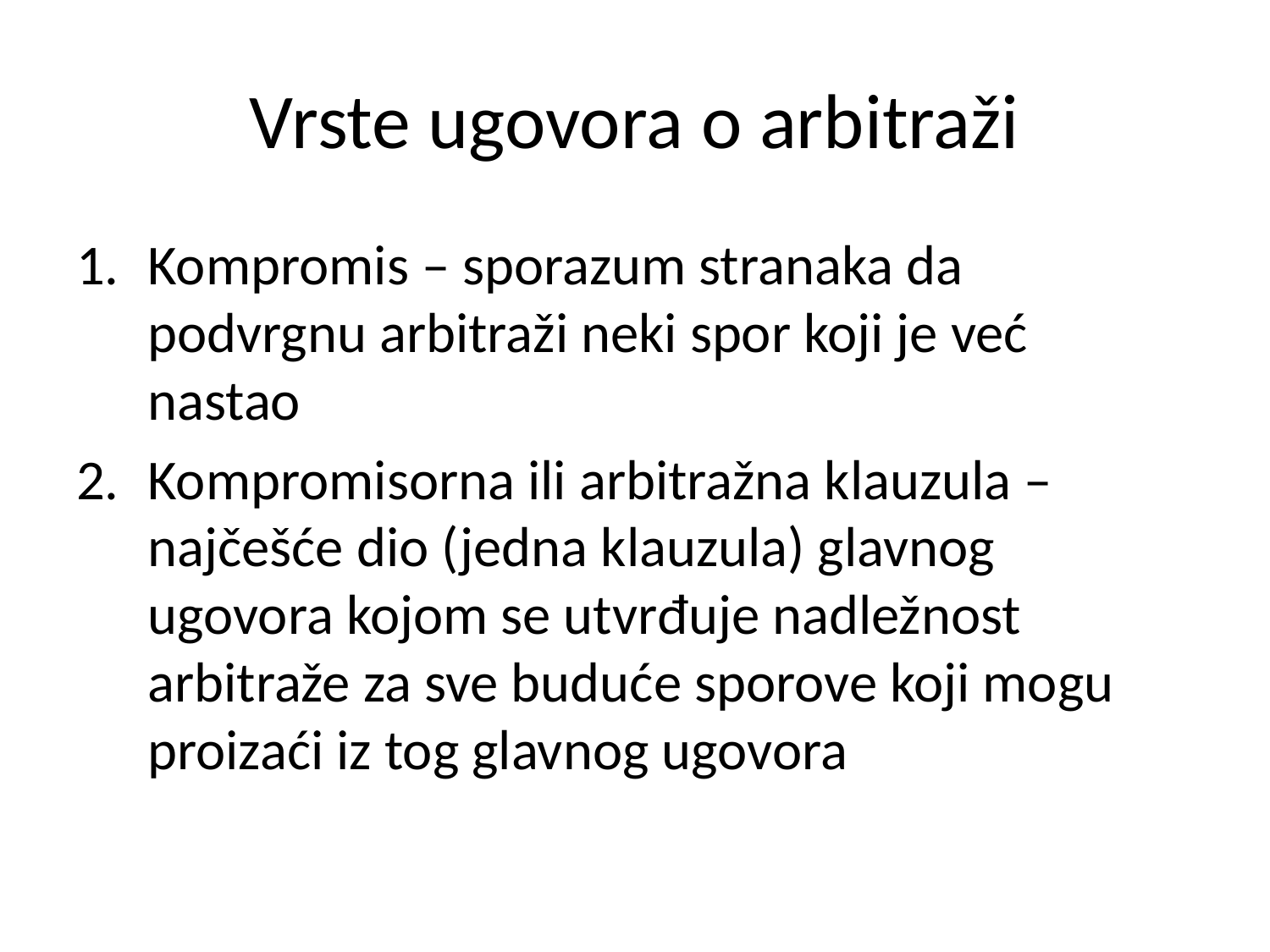

# Vrste ugovora o arbitraži
Kompromis – sporazum stranaka da podvrgnu arbitraži neki spor koji je već nastao
Kompromisorna ili arbitražna klauzula – najčešće dio (jedna klauzula) glavnog ugovora kojom se utvrđuje nadležnost arbitraže za sve buduće sporove koji mogu proizaći iz tog glavnog ugovora